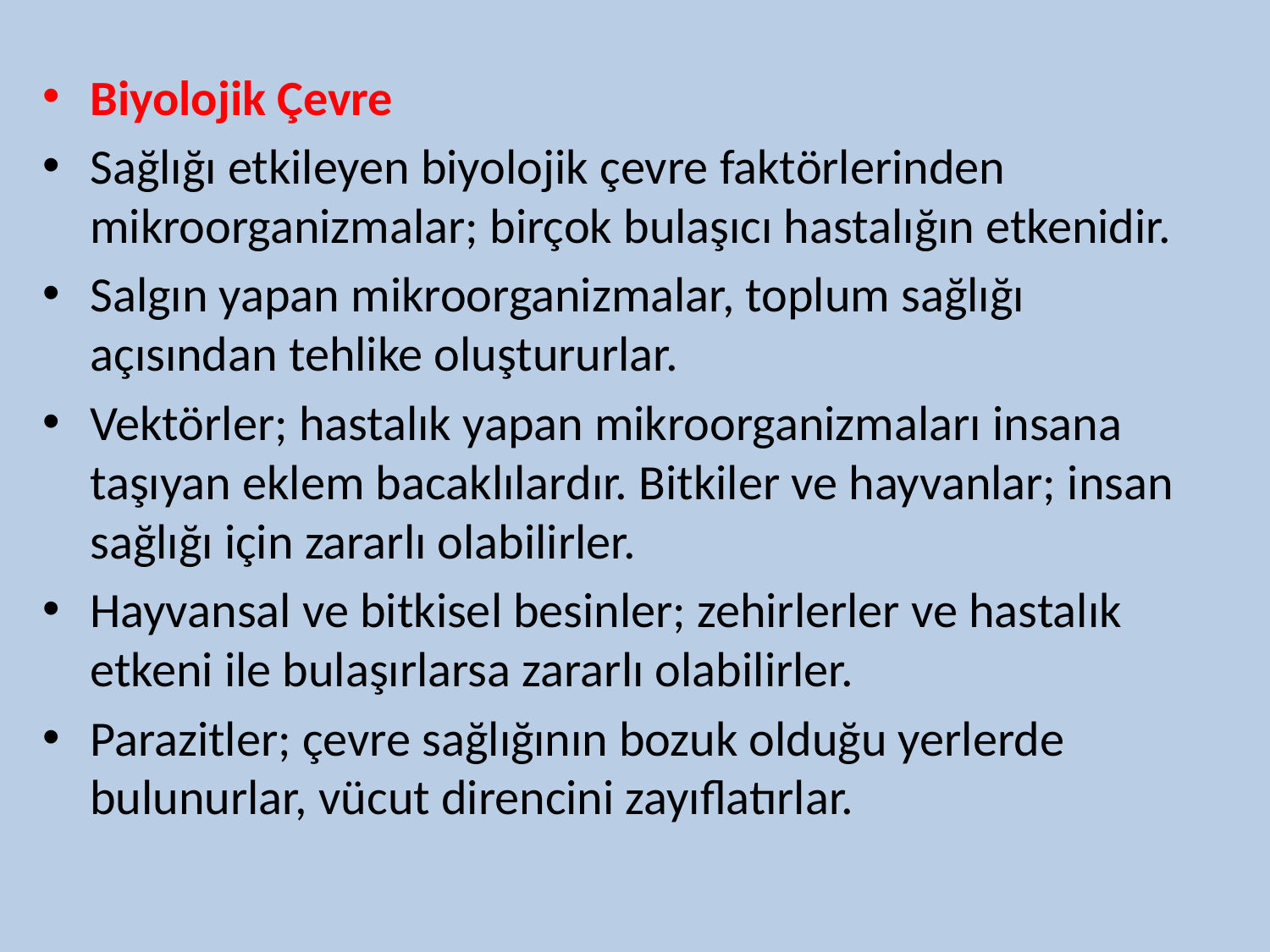

Biyolojik Çevre
Sağlığı etkileyen biyolojik çevre faktörlerinden mikroorganizmalar; birçok bulaşıcı hastalığın etkenidir.
Salgın yapan mikroorganizmalar, toplum sağlığı açısından tehlike oluştururlar.
Vektörler; hastalık yapan mikroorganizmaları insana taşıyan eklem bacaklılardır. Bitkiler ve hayvanlar; insan sağlığı için zararlı olabilirler.
Hayvansal ve bitkisel besinler; zehirlerler ve hastalık etkeni ile bulaşırlarsa zararlı olabilirler.
Parazitler; çevre sağlığının bozuk olduğu yerlerde bulunurlar, vücut direncini zayıflatırlar.